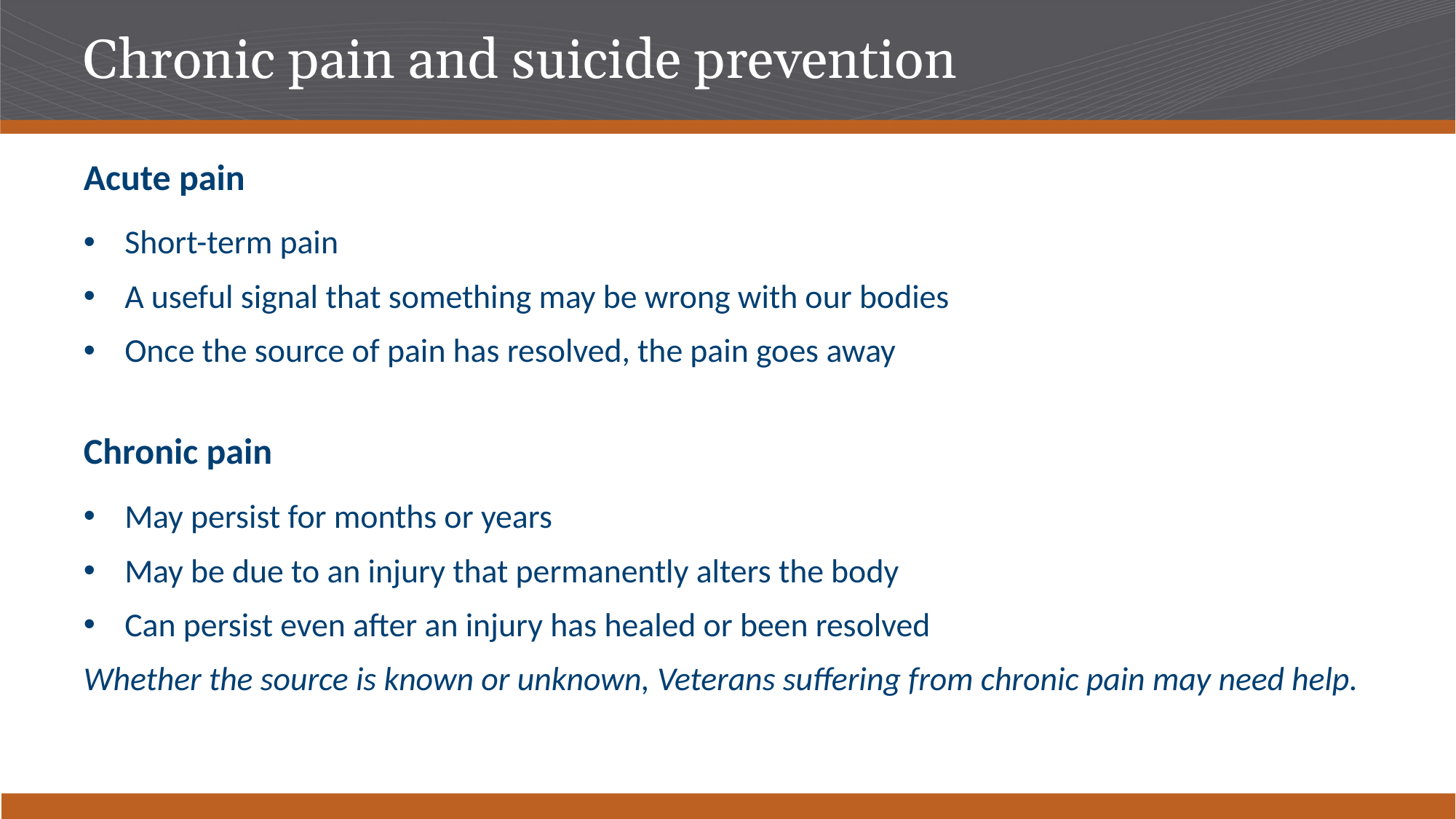

# Chronic pain and suicide prevention
Acute pain
Short-term pain
A useful signal that something may be wrong with our bodies
Once the source of pain has resolved, the pain goes away

Chronic pain
May persist for months or years
May be due to an injury that permanently alters the body
Can persist even after an injury has healed or been resolved
Whether the source is known or unknown, Veterans suffering from chronic pain may need help.